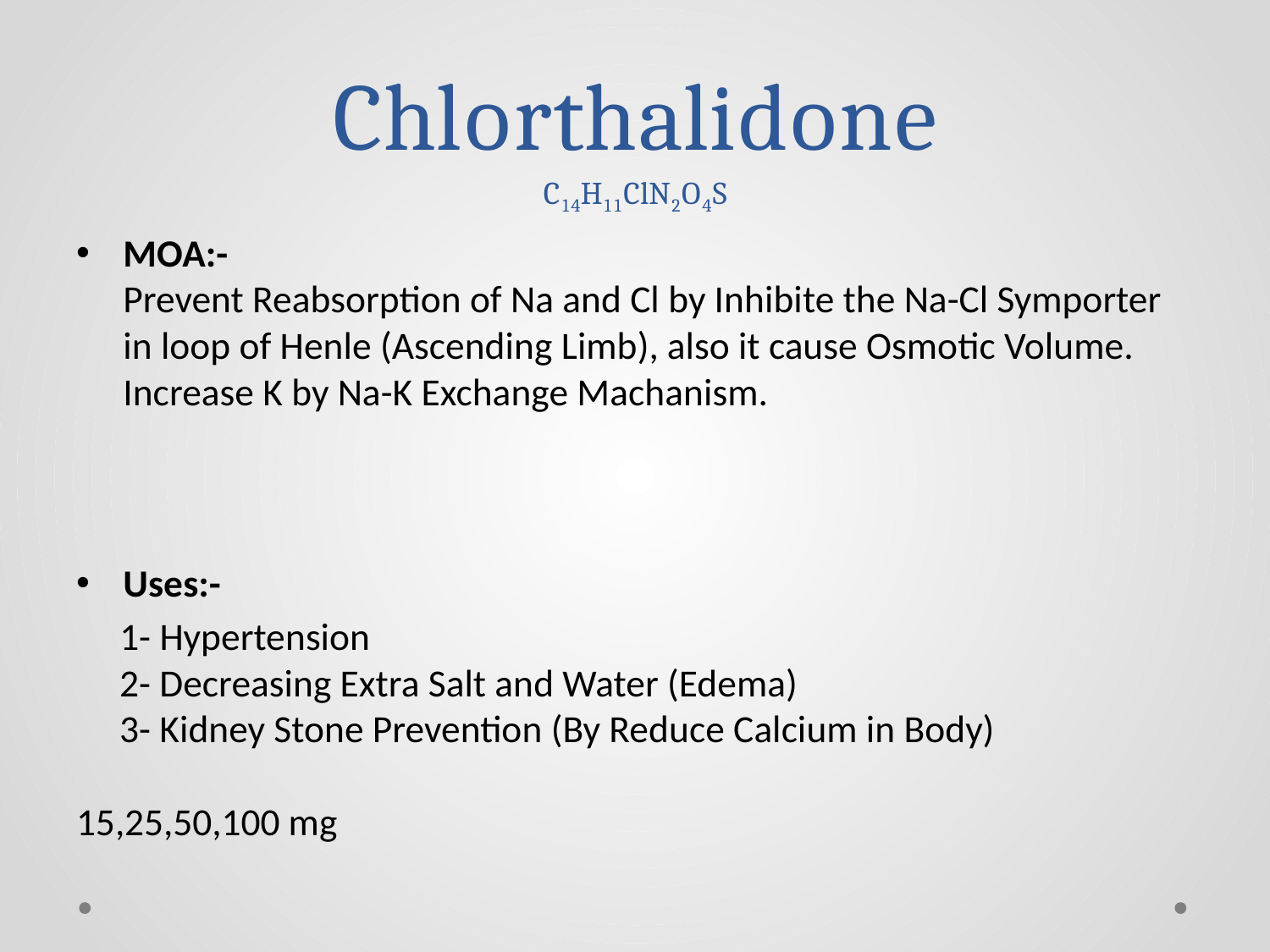

# Chlorthalidone C14H11ClN2O4S
MOA:-
Prevent Reabsorption of Na and Cl by Inhibite the Na-Cl Symporter in loop of Henle (Ascending Limb), also it cause Osmotic Volume.
Increase K by Na-K Exchange Machanism.
Uses:-
     1- Hypertension
     2- Decreasing Extra Salt and Water (Edema)
     3- Kidney Stone Prevention (By Reduce Calcium in Body)
15,25,50,100 mg